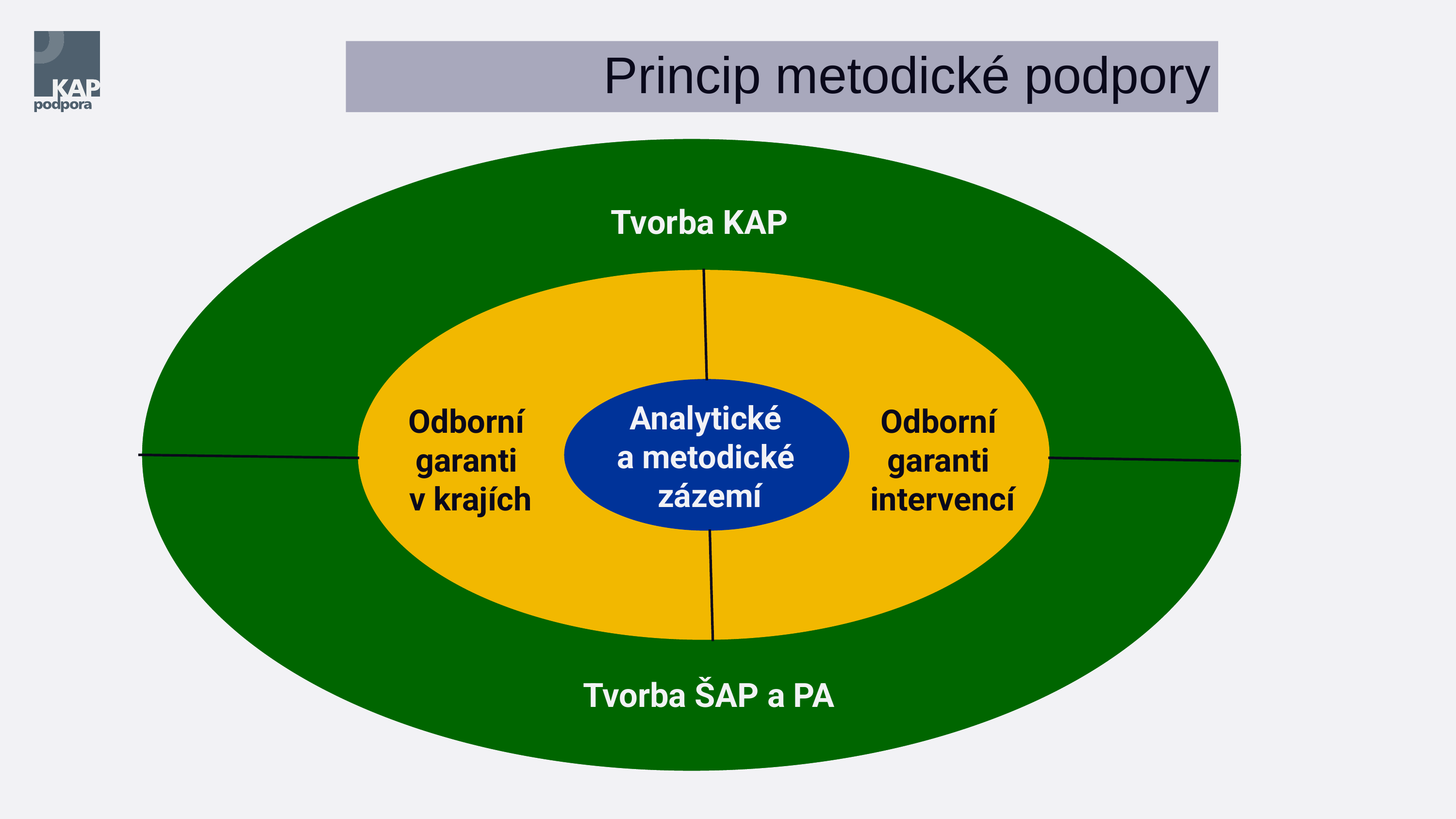

Princip metodické podpory

Tvorba KAP
Tvorba ŠAP a PA

Odborní
garanti
v krajích
Odborní
garanti
intervencí

Analytické
a metodické
zázemí